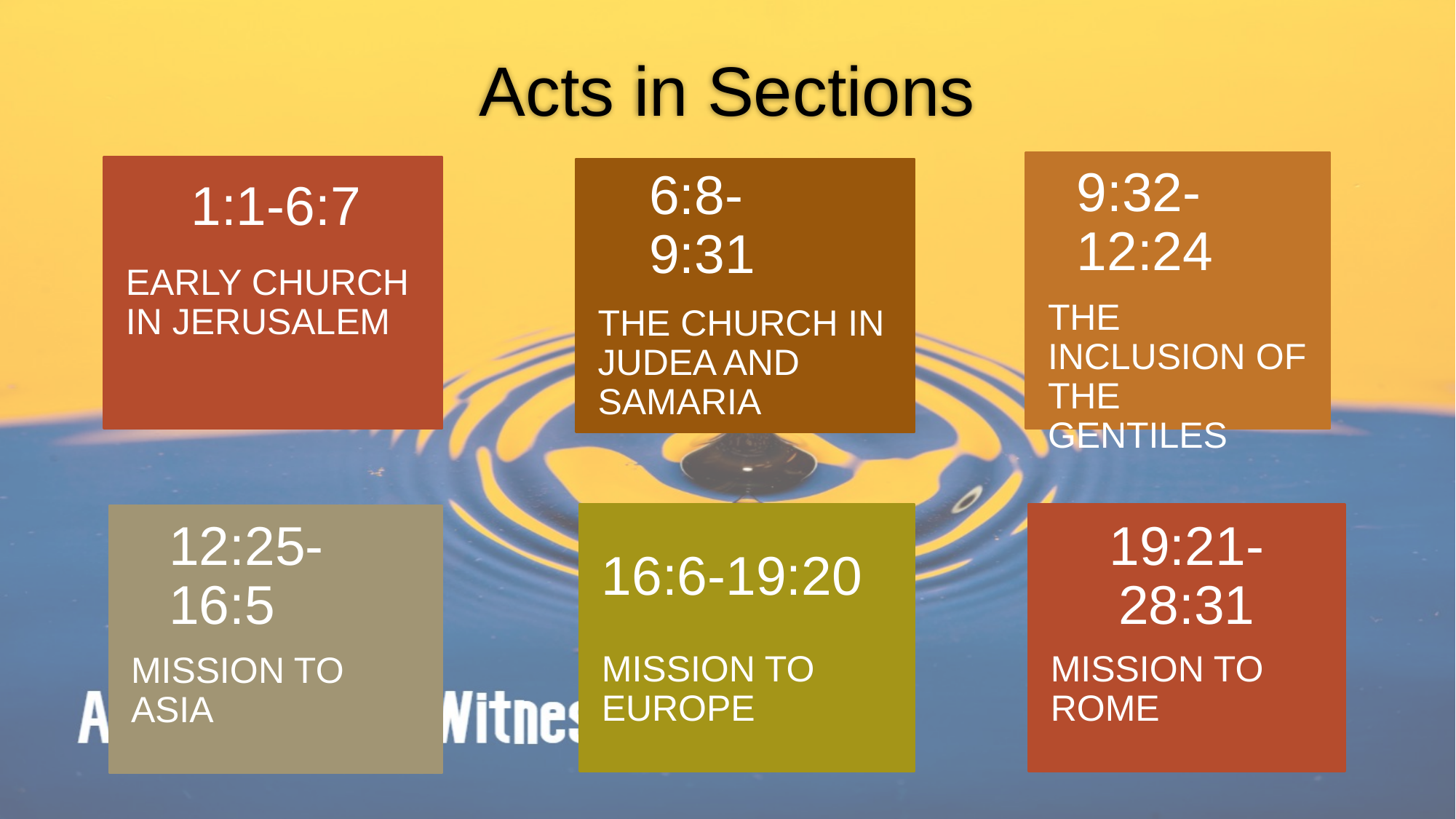

# Acts in Sections
The inclusion of the Gentiles
1:1-6:7
Early church in Jerusalem
the Church in Judea and Samaria
9:32-12:24
6:8-9:31
Mission to Rome
Mission to Europe
Mission to Asia
19:21-28:31
16:6-19:20
12:25-16:5